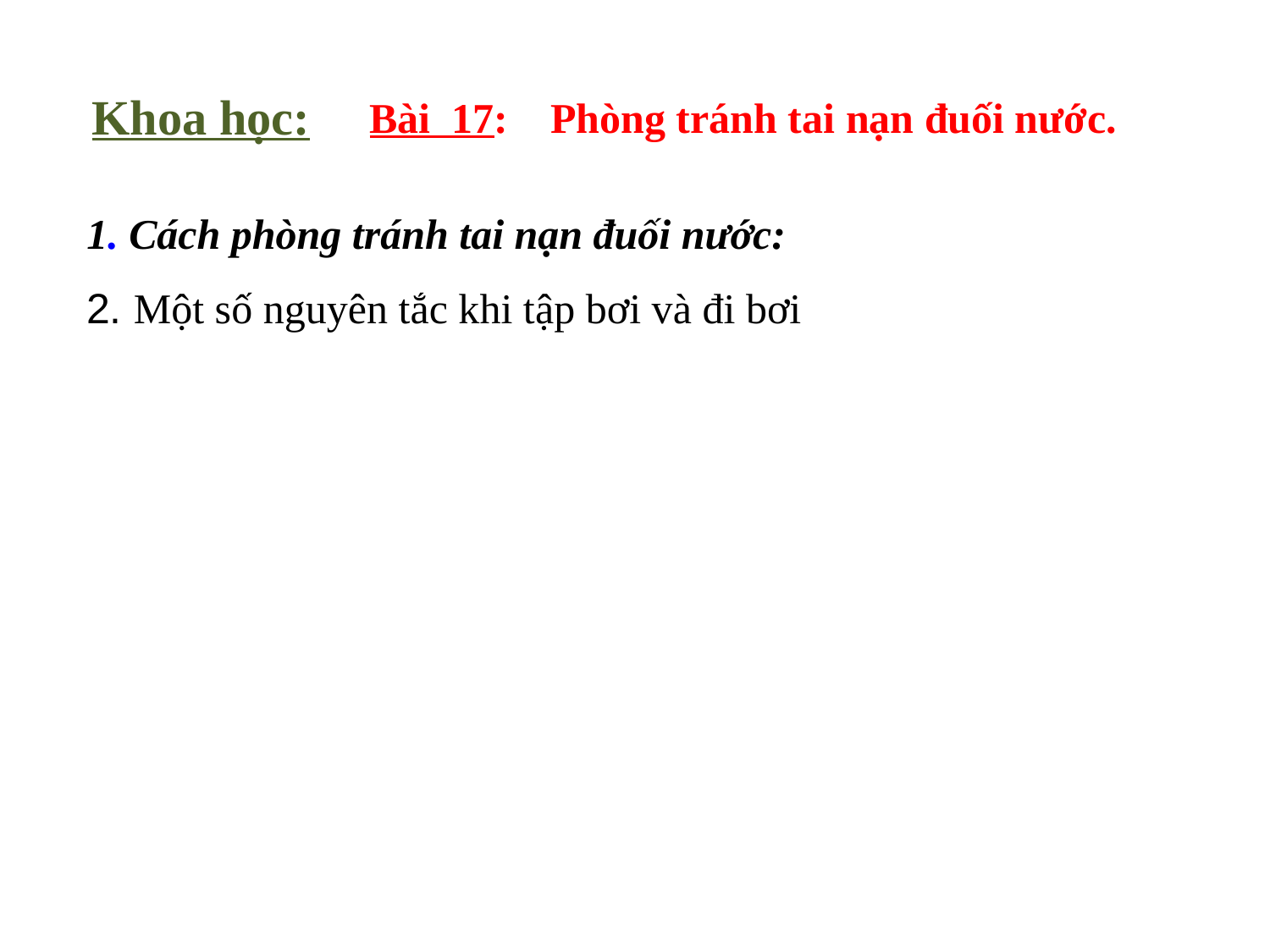

Khoa học:
Bài  17:    Phòng tránh tai nạn đuối nước.
1. Cách phòng tránh tai nạn đuối nước:
2. Một số nguyên tắc khi tập bơi và đi bơi